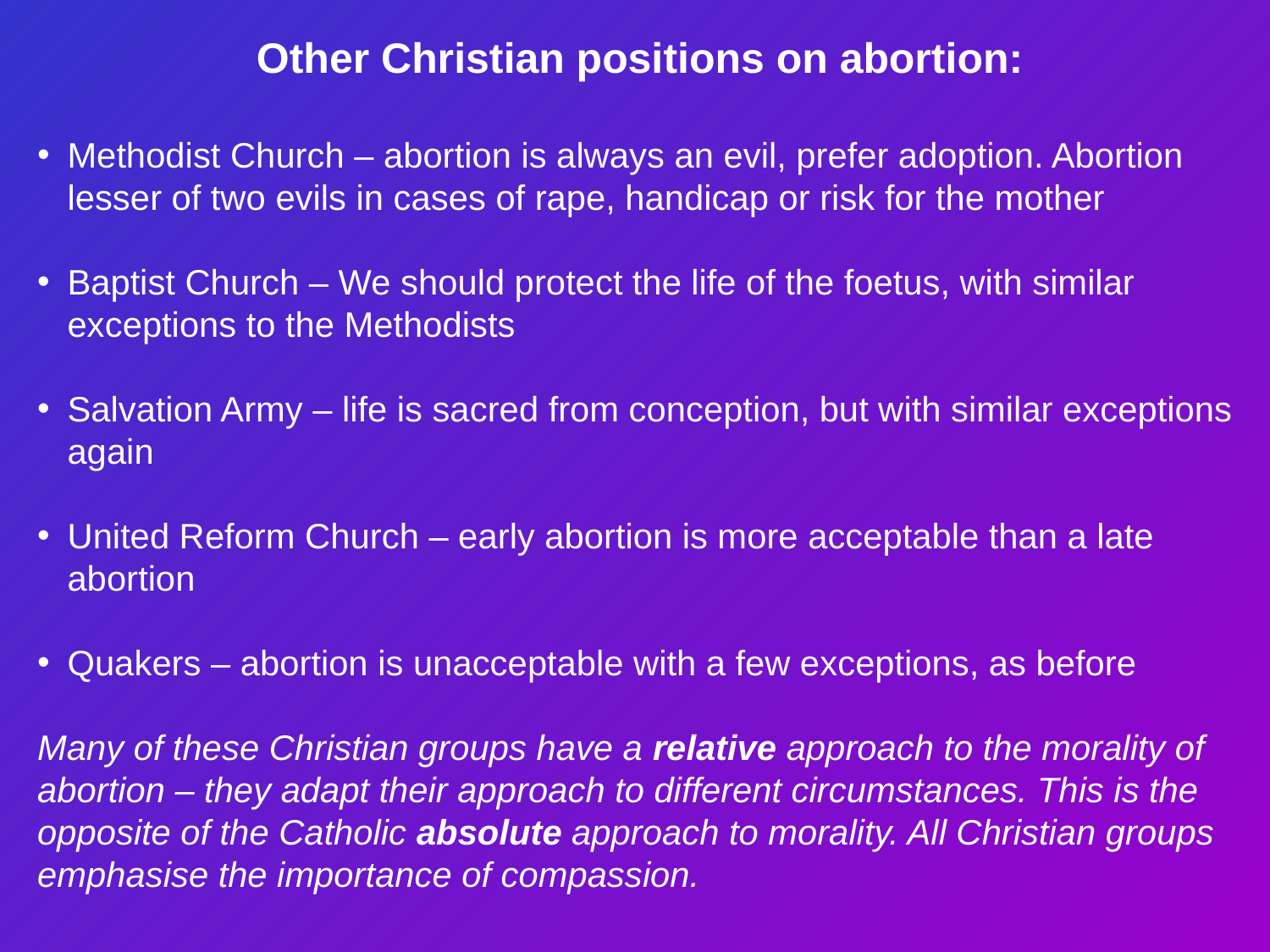

Other Christian positions on abortion:

Methodist Church – abortion is always an evil, prefer adoption. Abortion lesser of two evils in cases of rape, handicap or risk for the mother

Baptist Church – We should protect the life of the foetus, with similar exceptions to the Methodists

Salvation Army – life is sacred from conception, but with similar exceptions again

United Reform Church – early abortion is more acceptable than a late abortion

Quakers – abortion is unacceptable with a few exceptions, as before

Many of these Christian groups have a relative approach to the morality of abortion – they adapt their approach to different circumstances. This is the opposite of the Catholic absolute approach to morality. All Christian groups emphasise the importance of compassion.